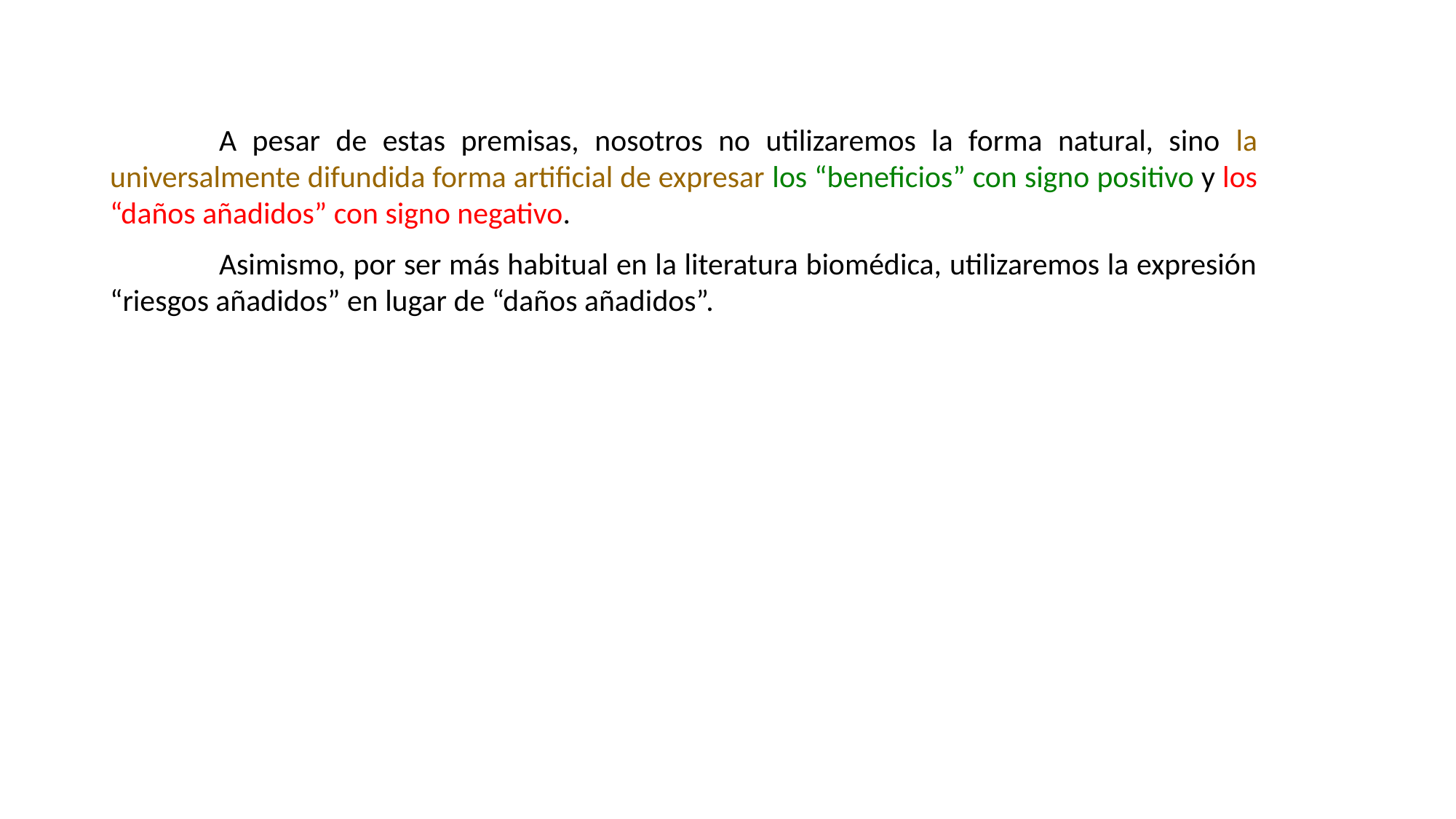

A pesar de estas premisas, nosotros no utilizaremos la forma natural, sino la universalmente difundida forma artificial de expresar los “beneficios” con signo positivo y los “daños añadidos” con signo negativo.
	Asimismo, por ser más habitual en la literatura biomédica, utilizaremos la expresión “riesgos añadidos” en lugar de “daños añadidos”.